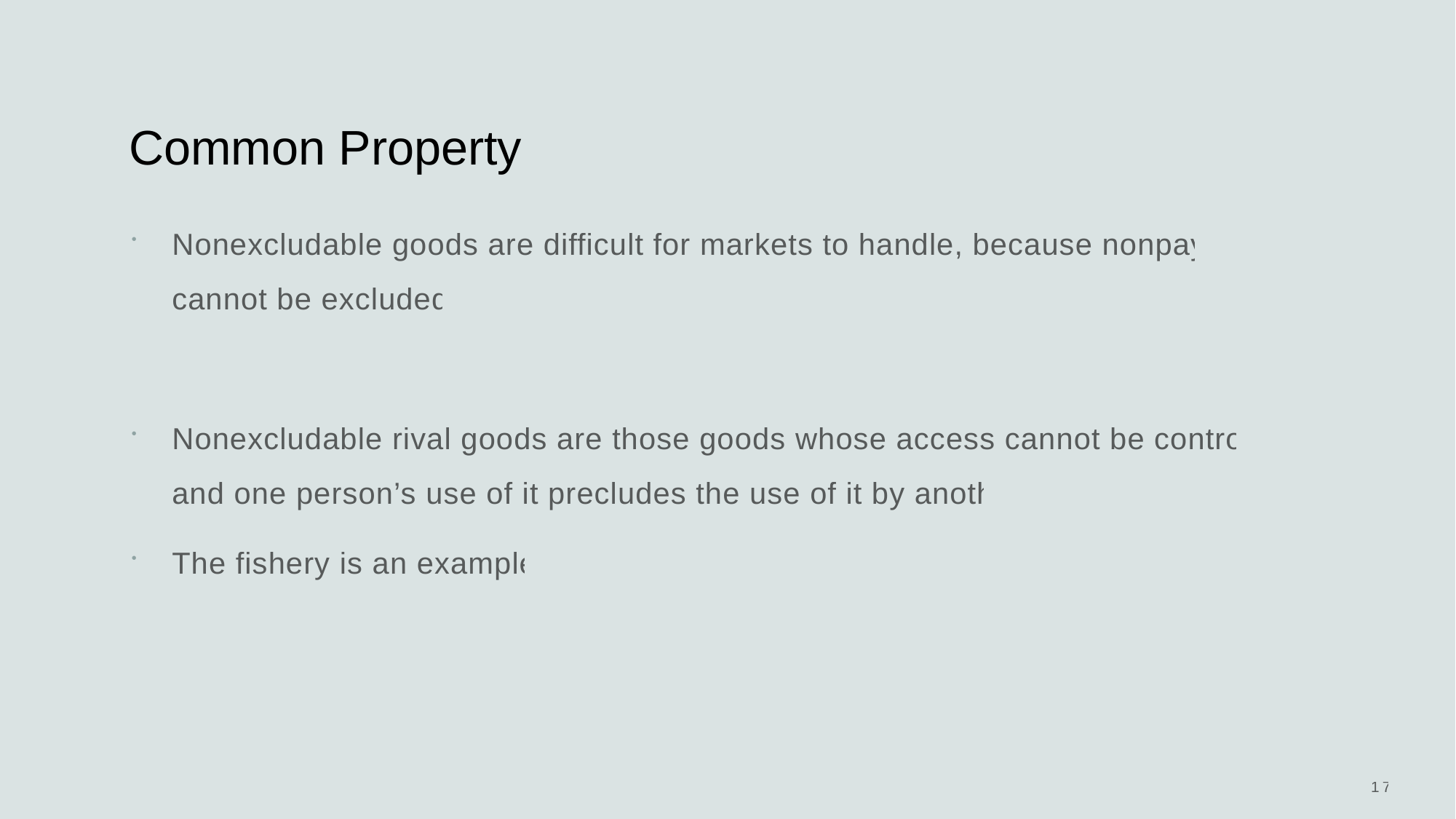

# Common Property
Nonexcludable goods are difficult for markets to handle, because nonpayers cannot be excluded.

Nonexcludable rival goods are those goods whose access cannot be controlled and one person’s use of it precludes the use of it by another.
The fishery is an example.
17